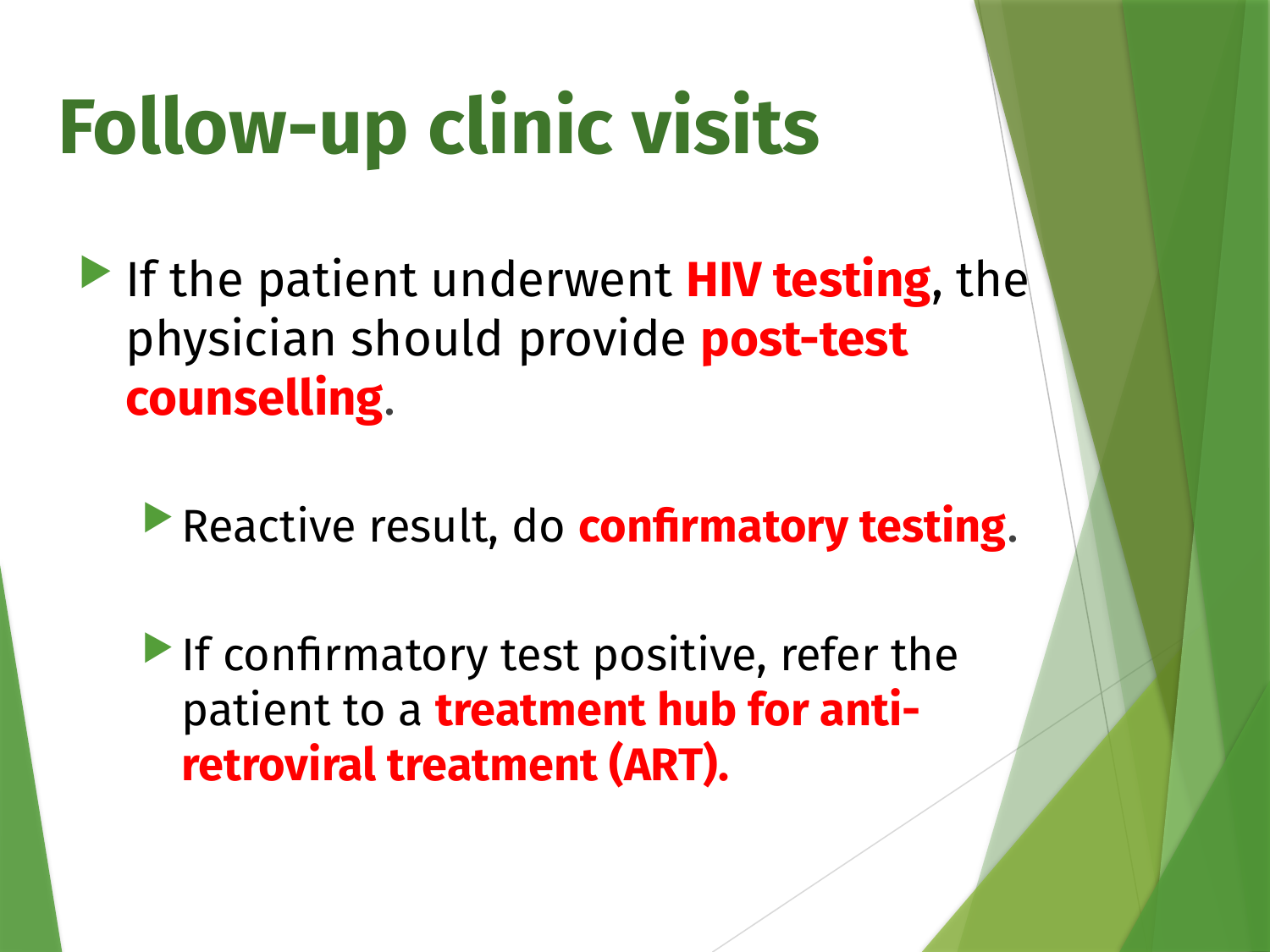

# Follow-up clinic visits
If the patient underwent HIV testing, the physician should provide post-test counselling.

Reactive result, do confirmatory testing.

If confirmatory test positive, refer the patient to a treatment hub for anti-retroviral treatment (ART).